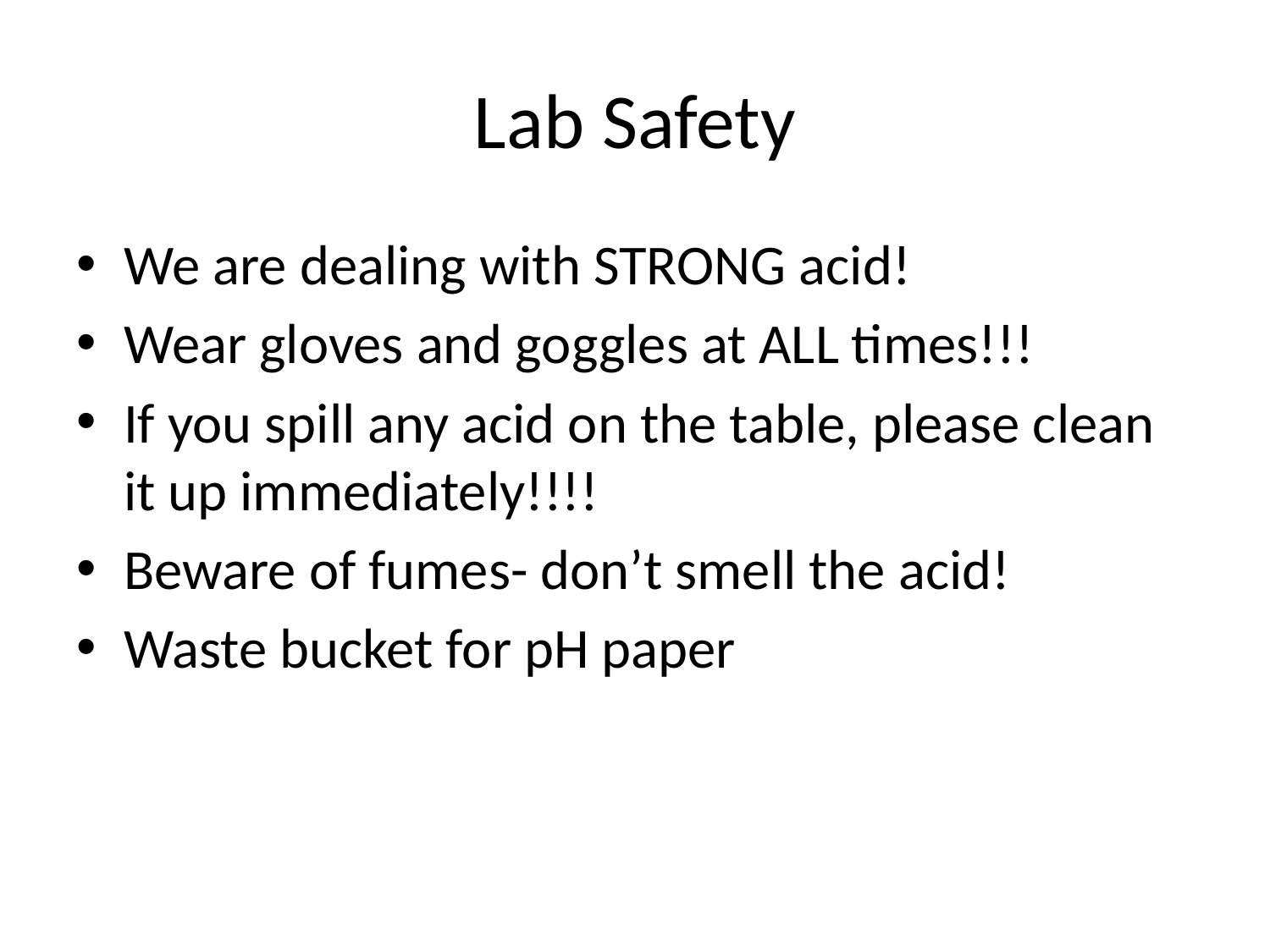

# Lab Safety
We are dealing with STRONG acid!
Wear gloves and goggles at ALL times!!!
If you spill any acid on the table, please clean it up immediately!!!!
Beware of fumes- don’t smell the acid!
Waste bucket for pH paper